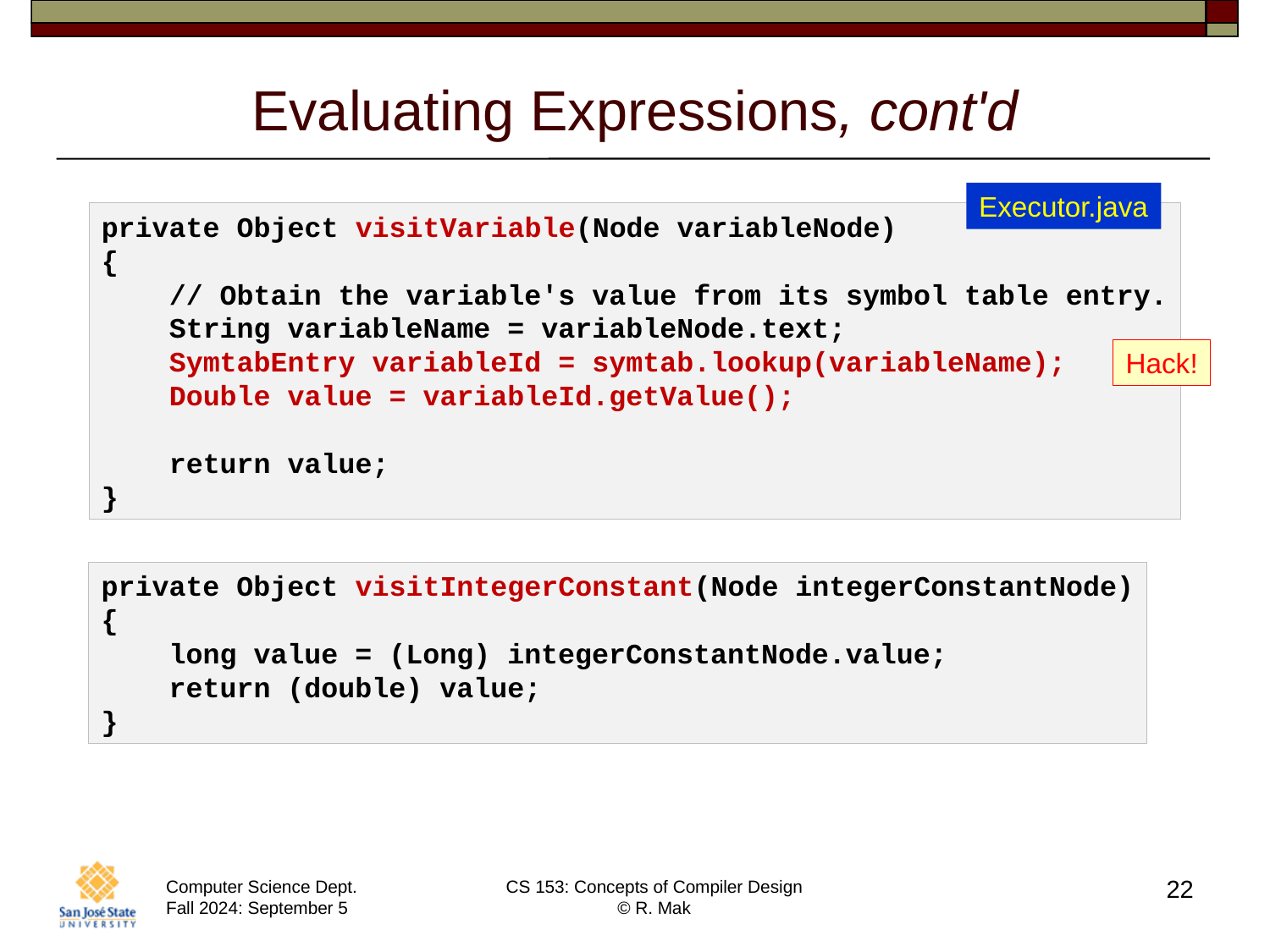

# Evaluating Expressions, cont'd
Executor.java
private Object visitVariable(Node variableNode)
{
    // Obtain the variable's value from its symbol table entry.
    String variableName = variableNode.text;
    SymtabEntry variableId = symtab.lookup(variableName);
    Double value = variableId.getValue();

    return value;
}
Hack!
private Object visitIntegerConstant(Node integerConstantNode)
{
    long value = (Long) integerConstantNode.value;
    return (double) value;
}
22